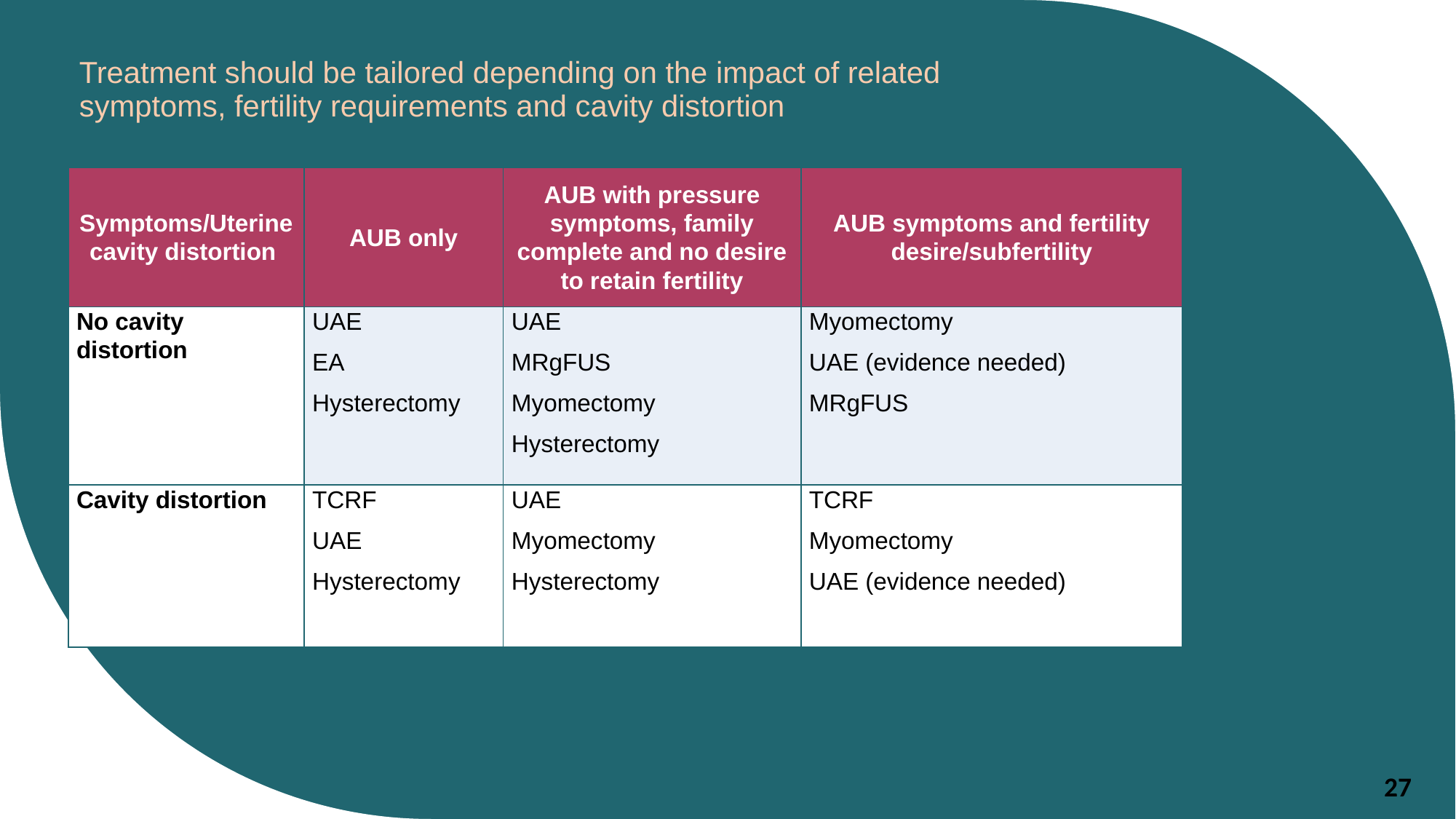

Treatment should be tailored depending on the impact of related symptoms, fertility requirements and cavity distortion
| Symptoms/Uterine cavity distortion | AUB only | AUB with pressure symptoms, family complete and no desire to retain fertility | AUB symptoms and fertility desire/subfertility |
| --- | --- | --- | --- |
| No cavity distortion | UAE EA Hysterectomy | UAE MRgFUS Myomectomy Hysterectomy | Myomectomy UAE (evidence needed) MRgFUS |
| Cavity distortion | TCRF UAE Hysterectomy | UAE Myomectomy Hysterectomy | TCRF Myomectomy UAE (evidence needed) |
27